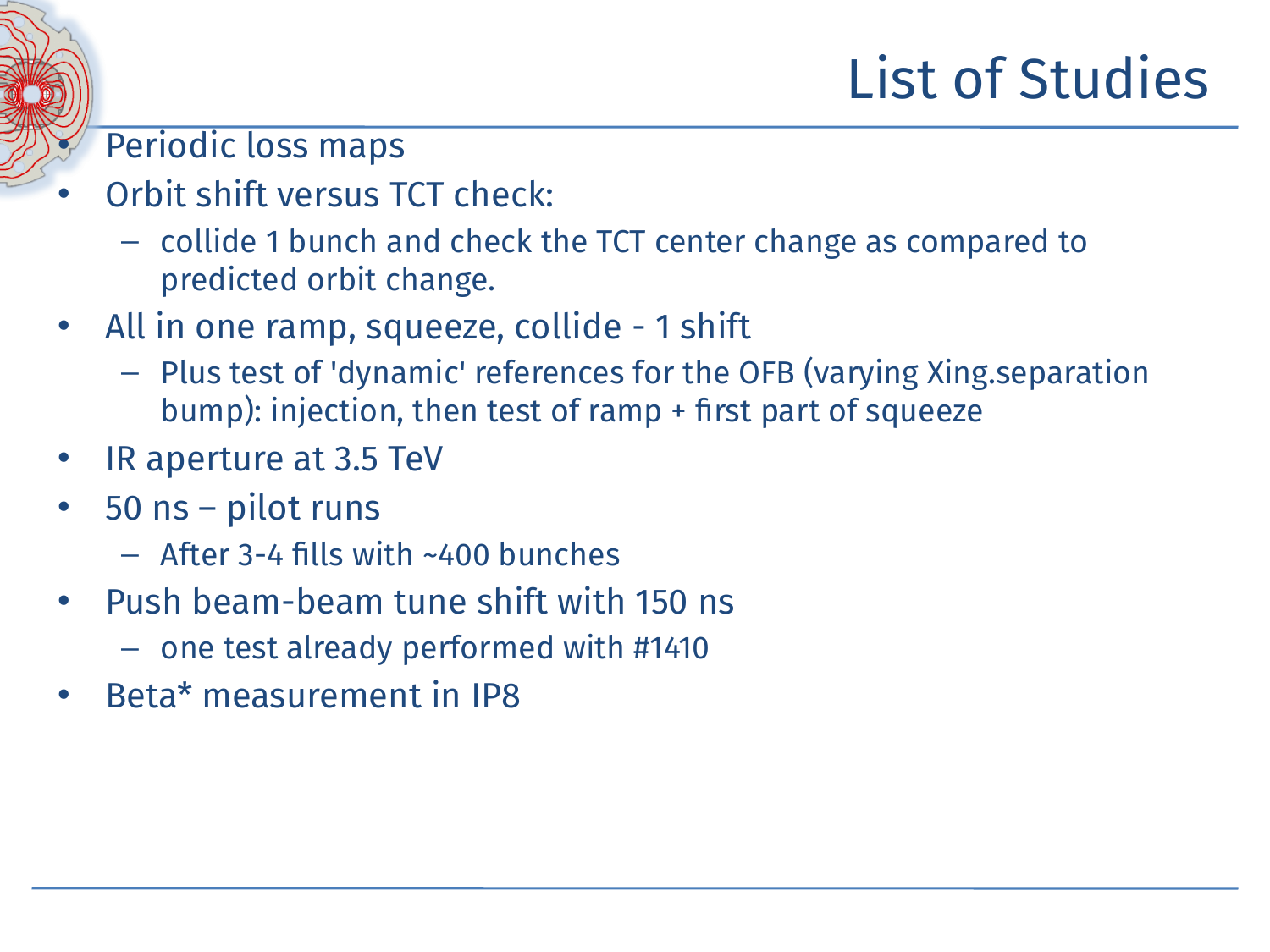

# List of Studies
Periodic loss maps
Orbit shift versus TCT check:
collide 1 bunch and check the TCT center change as compared to predicted orbit change.
All in one ramp, squeeze, collide - 1 shift
Plus test of 'dynamic' references for the OFB (varying Xing.separation bump): injection, then test of ramp + first part of squeeze
IR aperture at 3.5 TeV
50 ns – pilot runs
After 3-4 fills with ~400 bunches
Push beam-beam tune shift with 150 ns
one test already performed with #1410
Beta* measurement in IP8